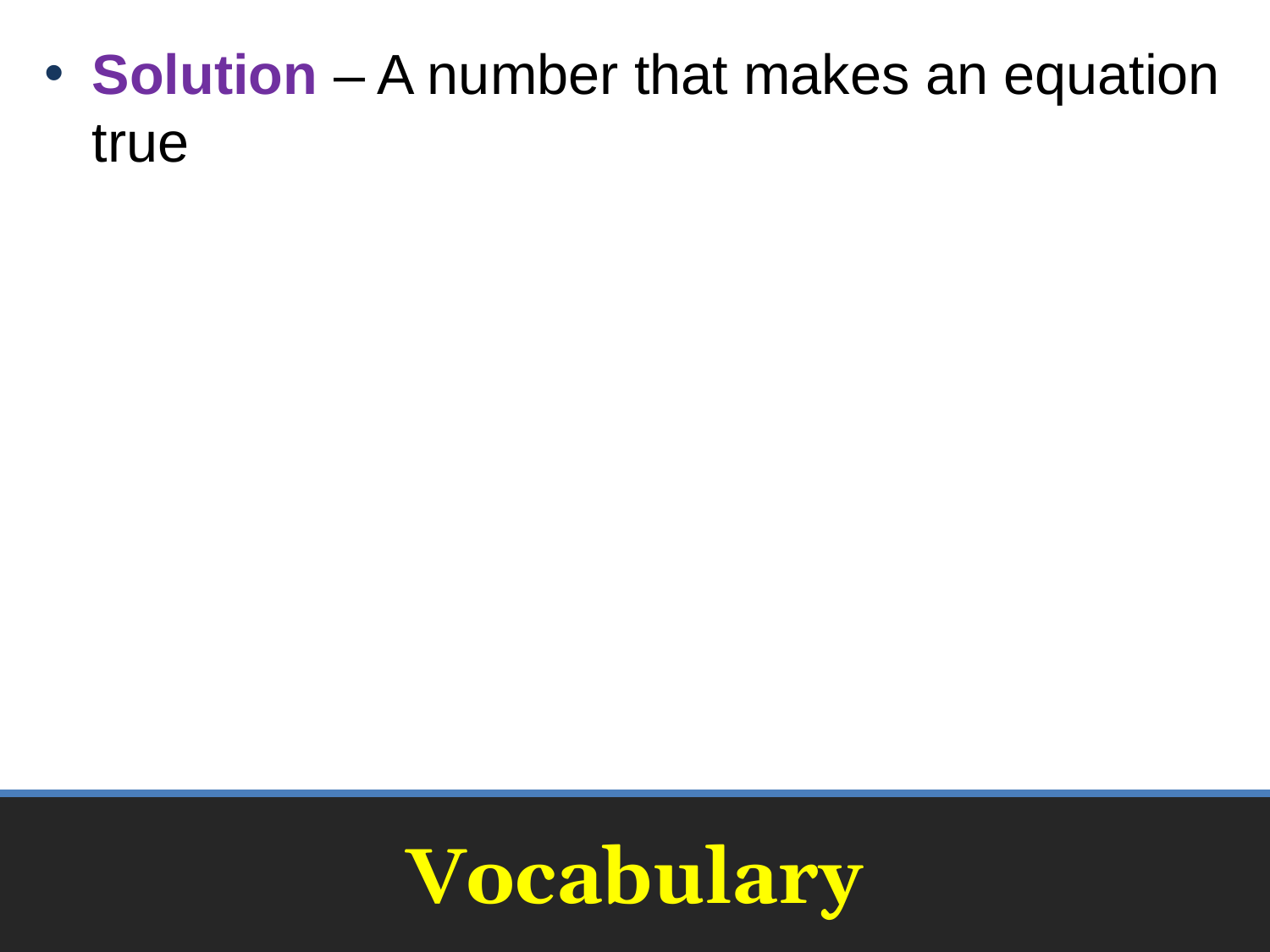

Solution – A number that makes an equation true
# Vocabulary